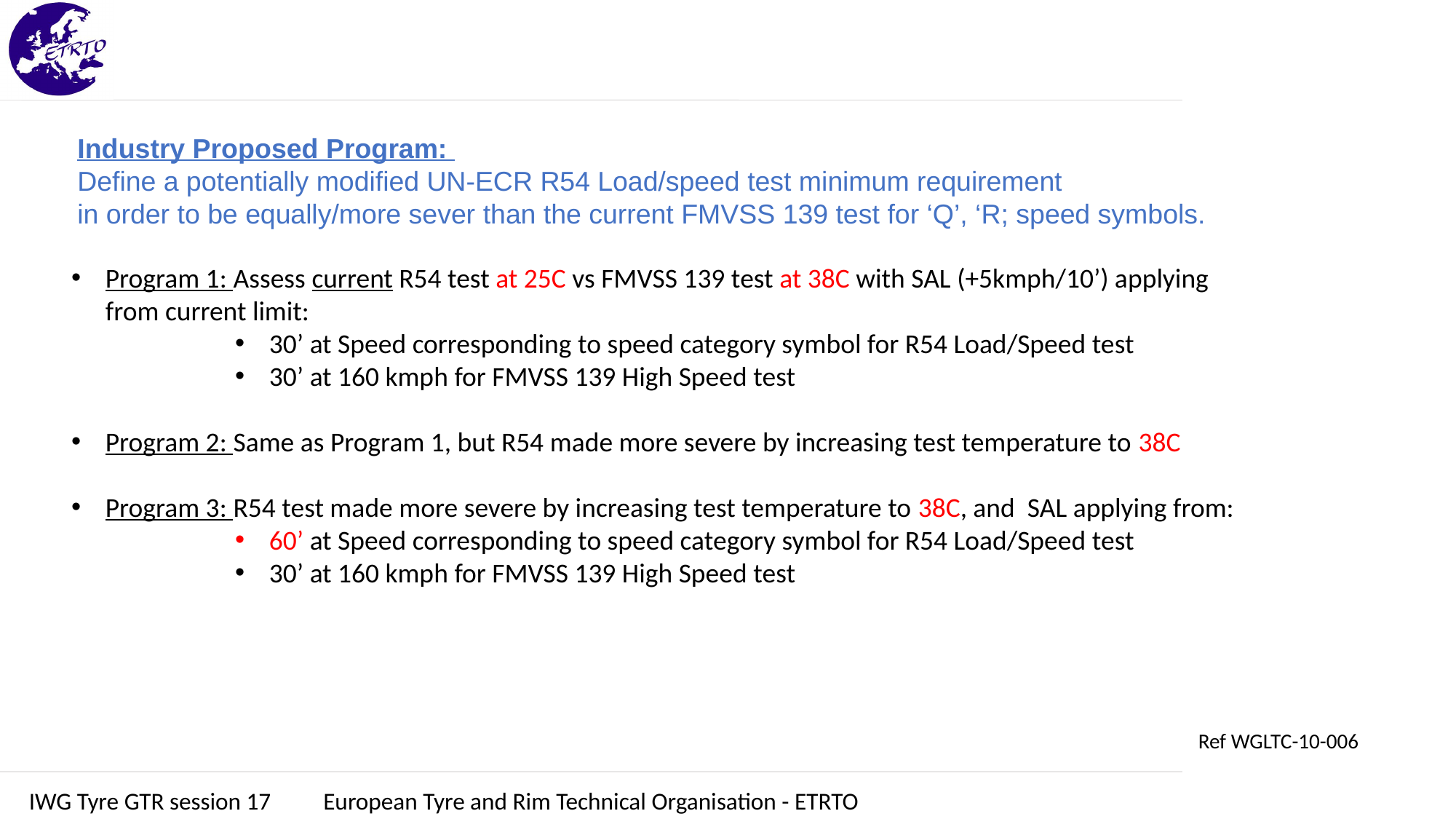

Industry Proposed Program:
Define a potentially modified UN-ECR R54 Load/speed test minimum requirement
in order to be equally/more sever than the current FMVSS 139 test for ‘Q’, ‘R; speed symbols.

Program 1: Assess current R54 test at 25C vs FMVSS 139 test at 38C with SAL (+5kmph/10’) applying from current limit:
30’ at Speed corresponding to speed category symbol for R54 Load/Speed test
30’ at 160 kmph for FMVSS 139 High Speed test

Program 2: Same as Program 1, but R54 made more severe by increasing test temperature to 38C
Program 3: R54 test made more severe by increasing test temperature to 38C, and  SAL applying from:
60’ at Speed corresponding to speed category symbol for R54 Load/Speed test
30’ at 160 kmph for FMVSS 139 High Speed test

Ref WGLTC-10-006